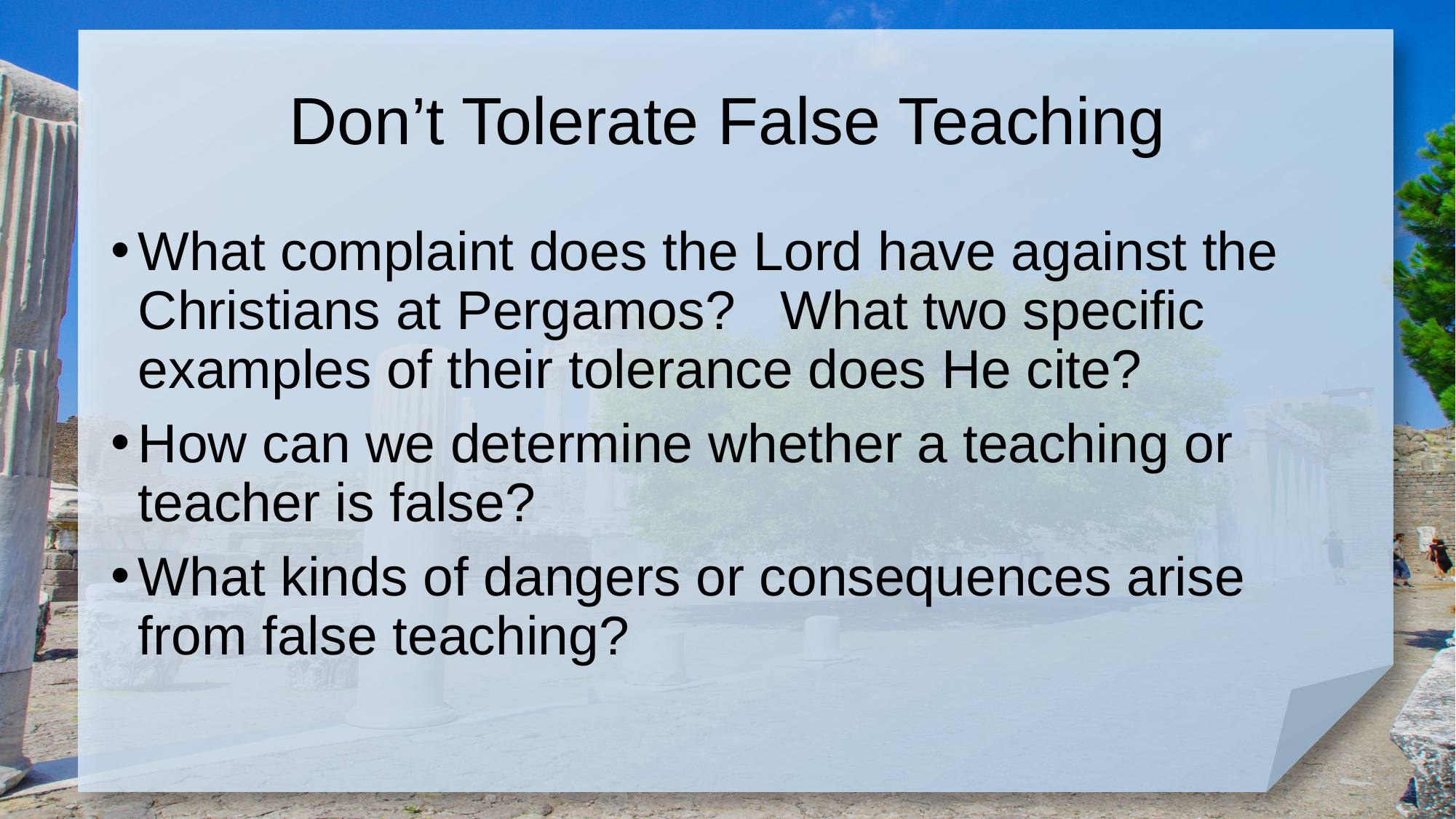

# Don’t Tolerate False Teaching
What complaint does the Lord have against the Christians at Pergamos?   What two specific examples of their tolerance does He cite?
How can we determine whether a teaching or teacher is false?
What kinds of dangers or consequences arise from false teaching?